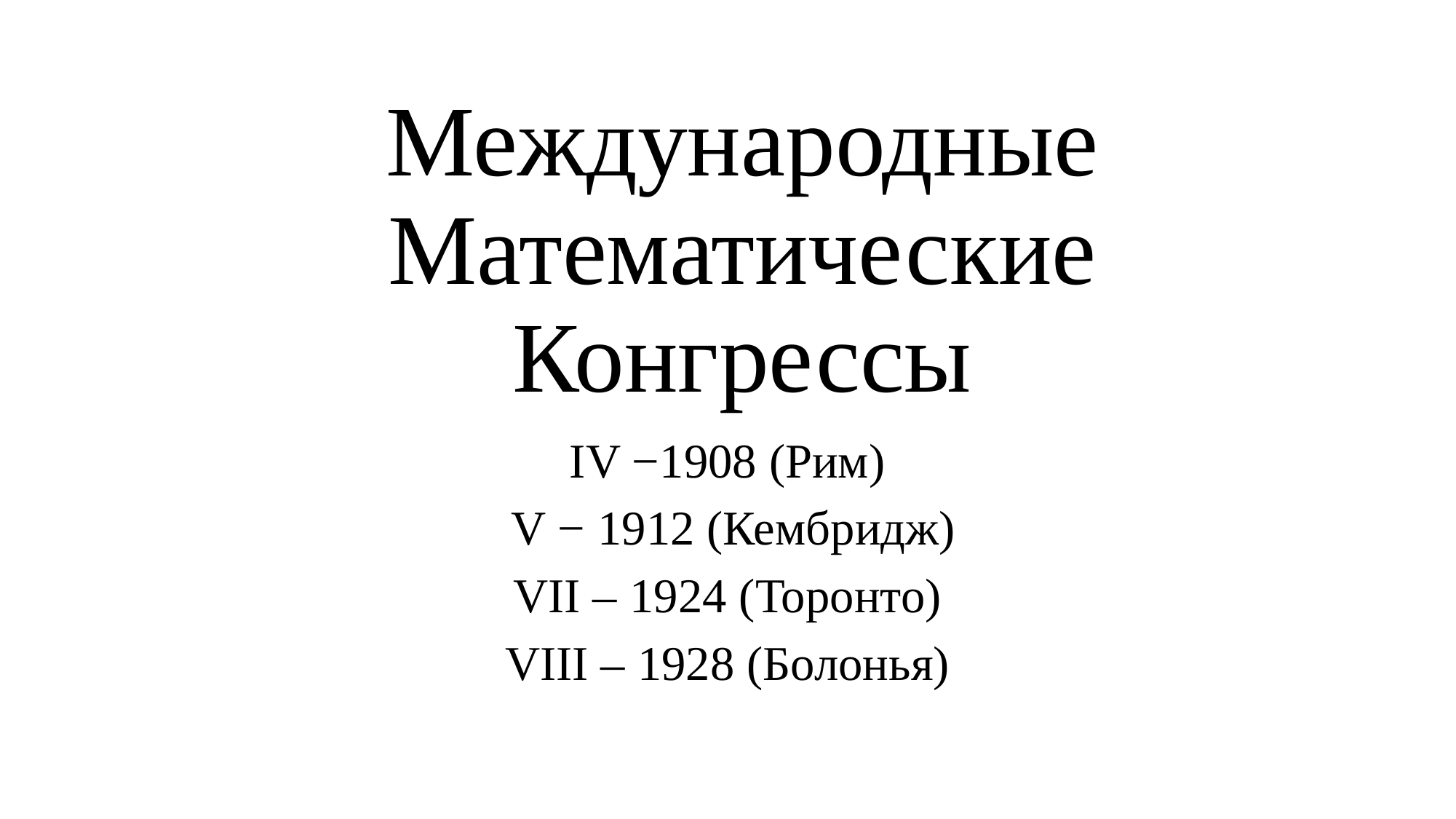

# Международные Математические Конгрессы
IV −1908 (Рим)
 V − 1912 (Кембридж)
VII – 1924 (Торонто)
VIII – 1928 (Болонья)